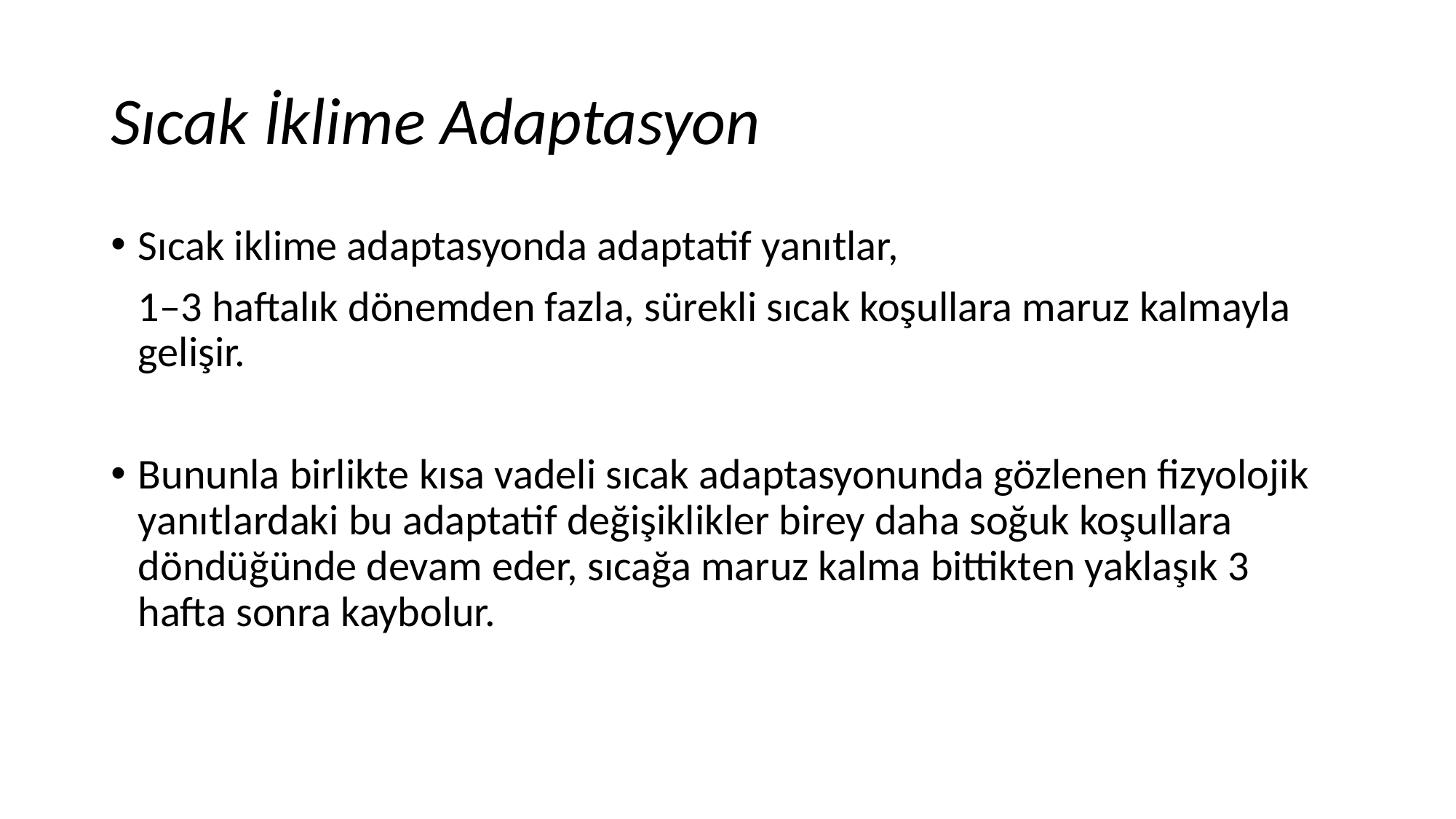

# Sıcak İklime Adaptasyon
Sıcak iklime adaptasyonda adaptatif yanıtlar,
	1–3 haftalık dönemden fazla, sürekli sıcak koşullara maruz kalmayla gelişir.

Bununla birlikte kısa vadeli sıcak adaptasyonunda gözlenen fizyolojik yanıtlardaki bu adaptatif değişiklikler birey daha soğuk koşullara döndüğünde devam eder, sıcağa maruz kalma bittikten yaklaşık 3 hafta sonra kaybolur.